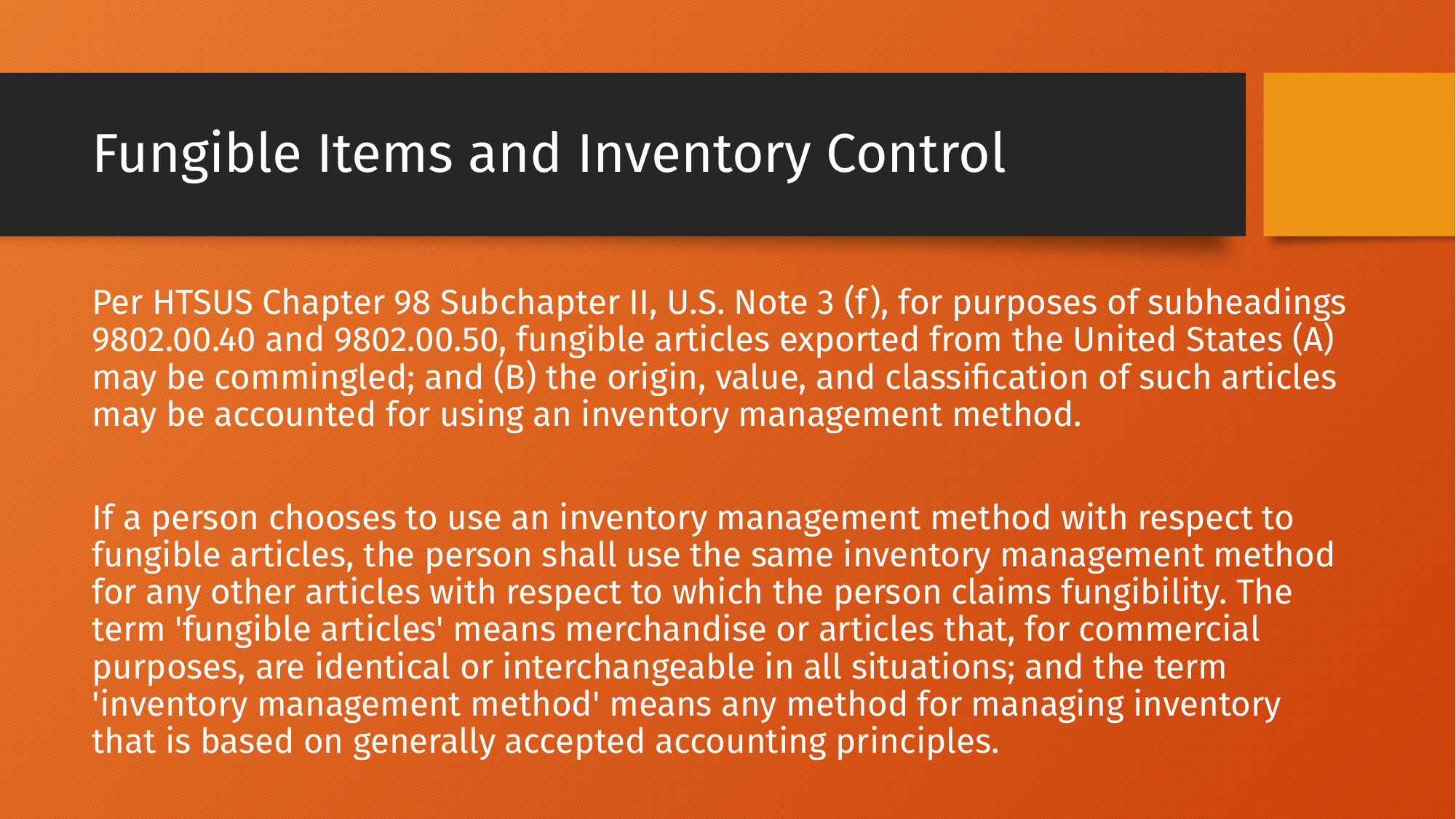

# Fungible Items and Inventory Control
Per HTSUS Chapter 98 Subchapter II, U.S. Note 3 (f), for purposes of subheadings 9802.00.40 and 9802.00.50, fungible articles exported from the United States (A) may be commingled; and (B) the origin, value, and classification of such articles may be accounted for using an inventory management method.

If a person chooses to use an inventory management method with respect to fungible articles, the person shall use the same inventory management method for any other articles with respect to which the person claims fungibility. The term 'fungible articles' means merchandise or articles that, for commercial purposes, are identical or interchangeable in all situations; and the term 'inventory management method' means any method for managing inventory that is based on generally accepted accounting principles.